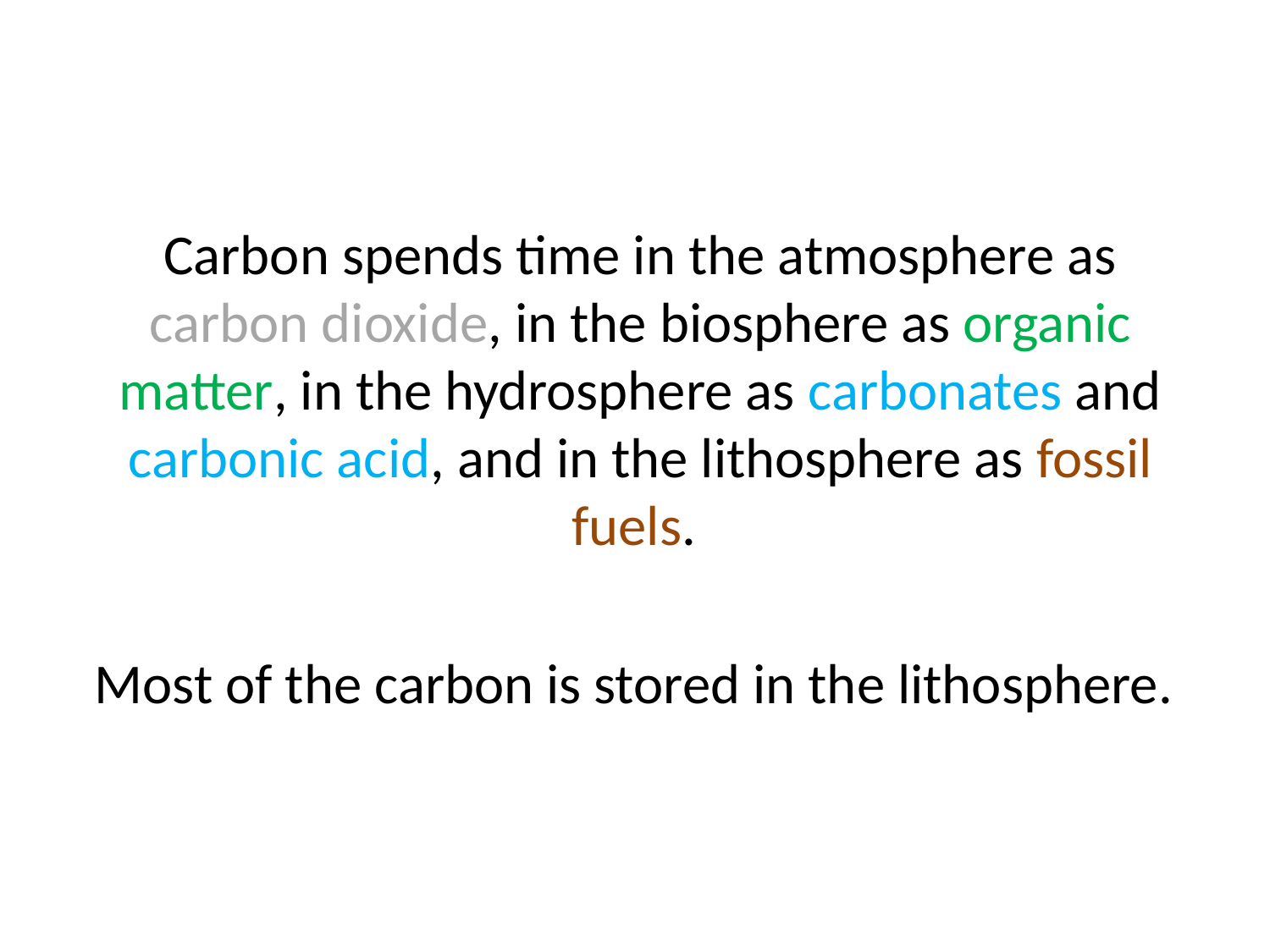

Carbon spends time in the atmosphere as carbon dioxide, in the biosphere as organic matter, in the hydrosphere as carbonates and carbonic acid, and in the lithosphere as fossil fuels.

Most of the carbon is stored in the lithosphere.